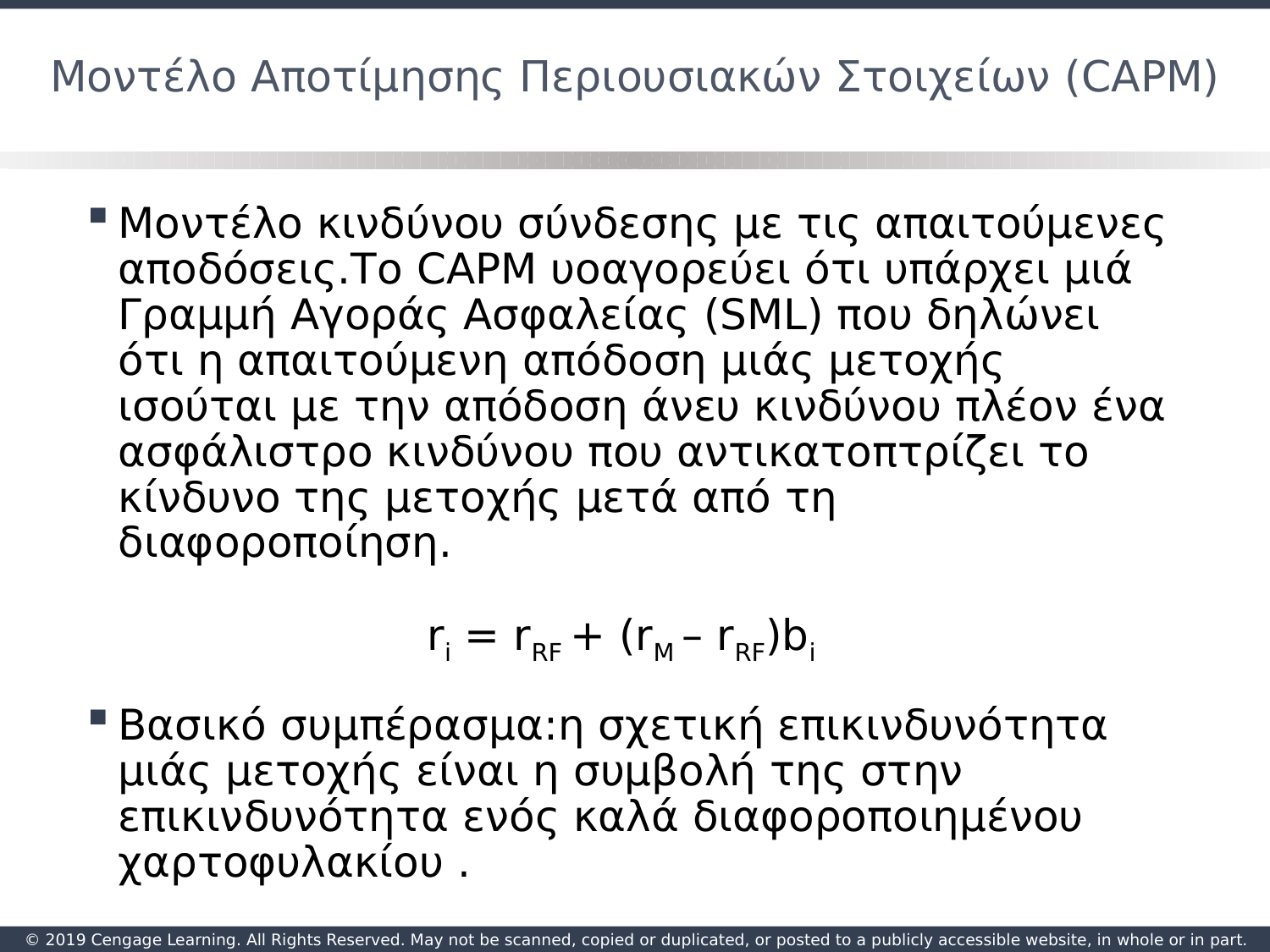

# Μοντέλο Αποτίμησης Περιουσιακών Στοιχείων (CAPM)
Μοντέλο κινδύνου σύνδεσης με τις απαιτούμενες αποδόσεις.Το CAPM υοαγορεύει ότι υπάρχει μιά Γραμμή Αγοράς Ασφαλείας (SML) που δηλώνει ότι η απαιτούμενη απόδοση μιάς μετοχής ισούται με την απόδοση άνευ κινδύνου πλέον ένα ασφάλιστρο κινδύνου που αντικατοπτρίζει το κίνδυνο της μετοχής μετά από τη διαφοροποίηση.
ri = rRF + (rM – rRF)bi
Βασικό συμπέρασμα:η σχετική επικινδυνότητα μιάς μετοχής είναι η συμβολή της στην επικινδυνότητα ενός καλά διαφοροποιημένου χαρτοφυλακίου .